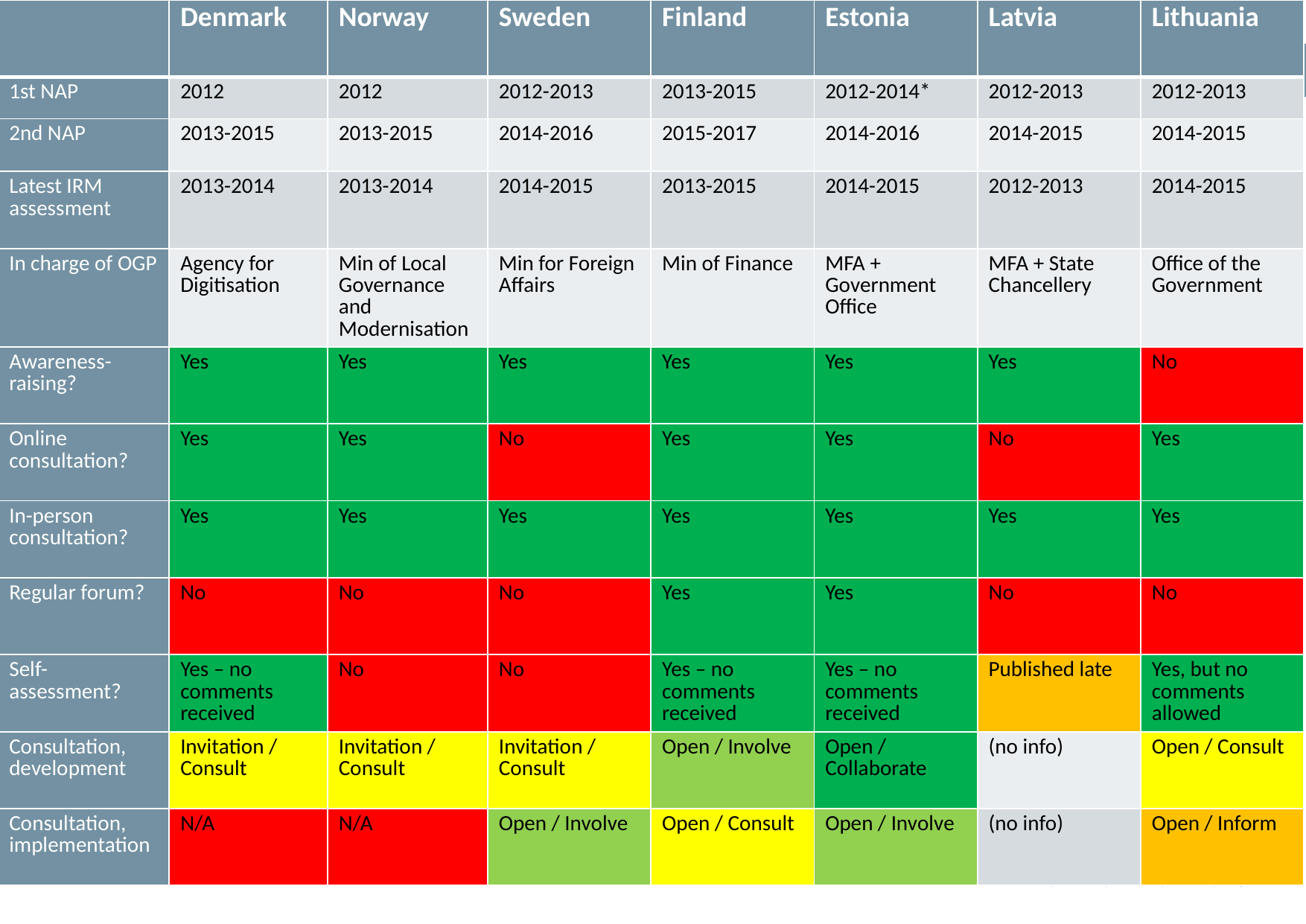

|  | Denmark | Norway | Sweden | Finland | Estonia | Latvia | Lithuania |
| --- | --- | --- | --- | --- | --- | --- | --- |
| 1st NAP | 2012 | 2012 | 2012-2013 | 2013-2015 | 2012-2014\* | 2012-2013 | 2012-2013 |
| 2nd NAP | 2013-2015 | 2013-2015 | 2014-2016 | 2015-2017 | 2014-2016 | 2014-2015 | 2014-2015 |
| Latest IRM assessment | 2013-2014 | 2013-2014 | 2014-2015 | 2013-2015 | 2014-2015 | 2012-2013 | 2014-2015 |
| In charge of OGP | Agency for Digitisation | Min of Local Governance and Modernisation | Min for Foreign Affairs | Min of Finance | MFA + Government Office | MFA + State Chancellery | Office of the Government |
| Awareness-raising? | Yes | Yes | Yes | Yes | Yes | Yes | No |
| Online consultation? | Yes | Yes | No | Yes | Yes | No | Yes |
| In-person consultation? | Yes | Yes | Yes | Yes | Yes | Yes | Yes |
| Regular forum? | No | No | No | Yes | Yes | No | No |
| Self-assessment? | Yes – no comments received | No | No | Yes – no comments received | Yes – no comments received | Published late | Yes, but no comments allowed |
| Consultation, development | Invitation / Consult | Invitation / Consult | Invitation / Consult | Open / Involve | Open / Collaborate | (no info) | Open / Consult |
| Consultation, implementation | N/A | N/A | Open / Involve | Open / Consult | Open / Involve | (no info) | Open / Inform |